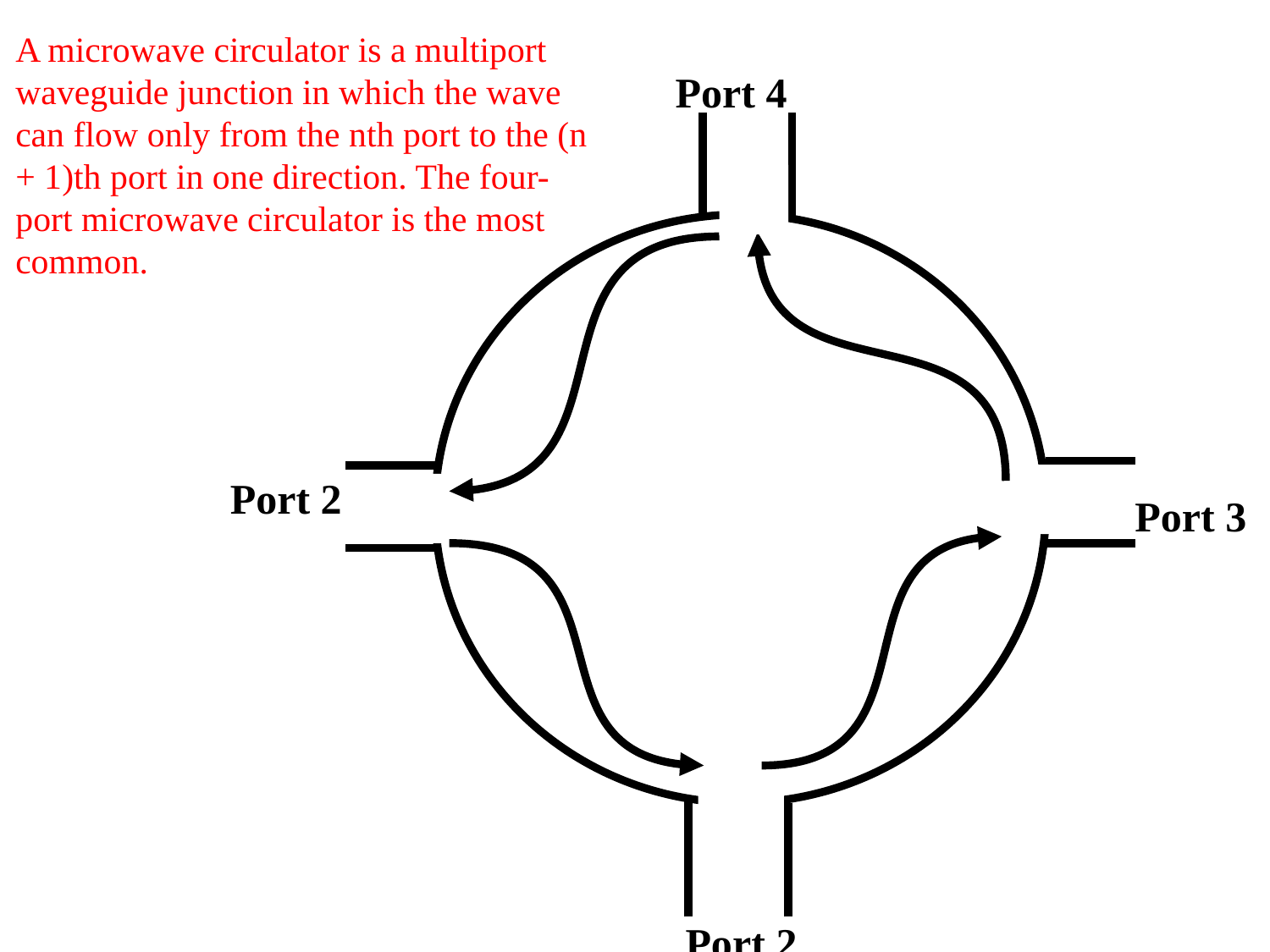

A microwave circulator is a multiport waveguide junction in which the wave can flow only from the nth port to the (n + 1)th port in one direction. The four-port microwave circulator is the most common.
Port 4

Port 2

Port 3

Port 2